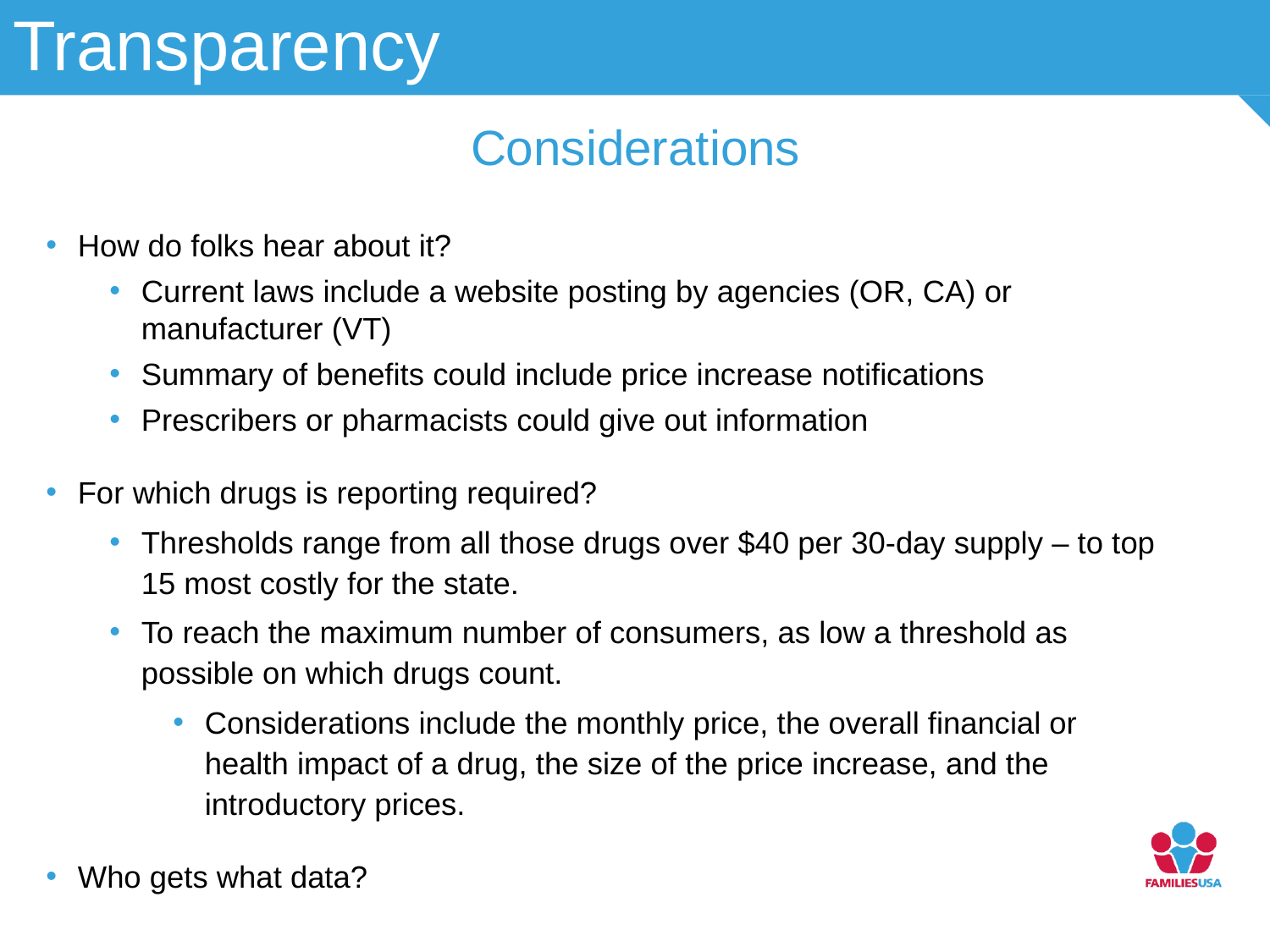

Transparency
# Considerations
How do folks hear about it?
Current laws include a website posting by agencies (OR, CA) or manufacturer (VT)
Summary of benefits could include price increase notifications
Prescribers or pharmacists could give out information
For which drugs is reporting required?
Thresholds range from all those drugs over $40 per 30-day supply – to top 15 most costly for the state.
To reach the maximum number of consumers, as low a threshold as possible on which drugs count.
Considerations include the monthly price, the overall financial or health impact of a drug, the size of the price increase, and the introductory prices.
Who gets what data?